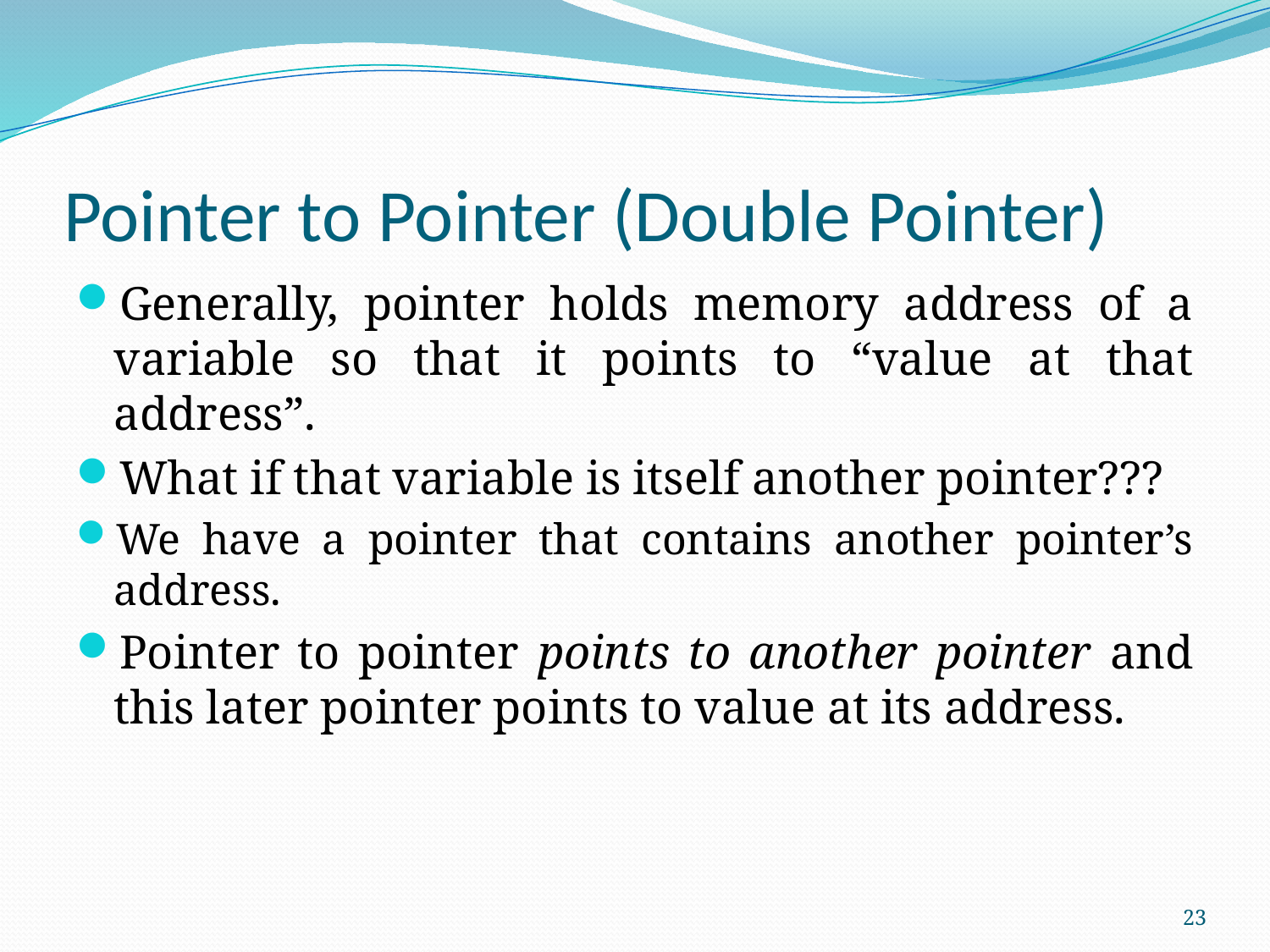

# Pointer to Pointer (Double Pointer)
Generally, pointer holds memory address of a variable so that it points to “value at that address”.
What if that variable is itself another pointer???
We have a pointer that contains another pointer’s address.
Pointer to pointer points to another pointer and this later pointer points to value at its address.
23